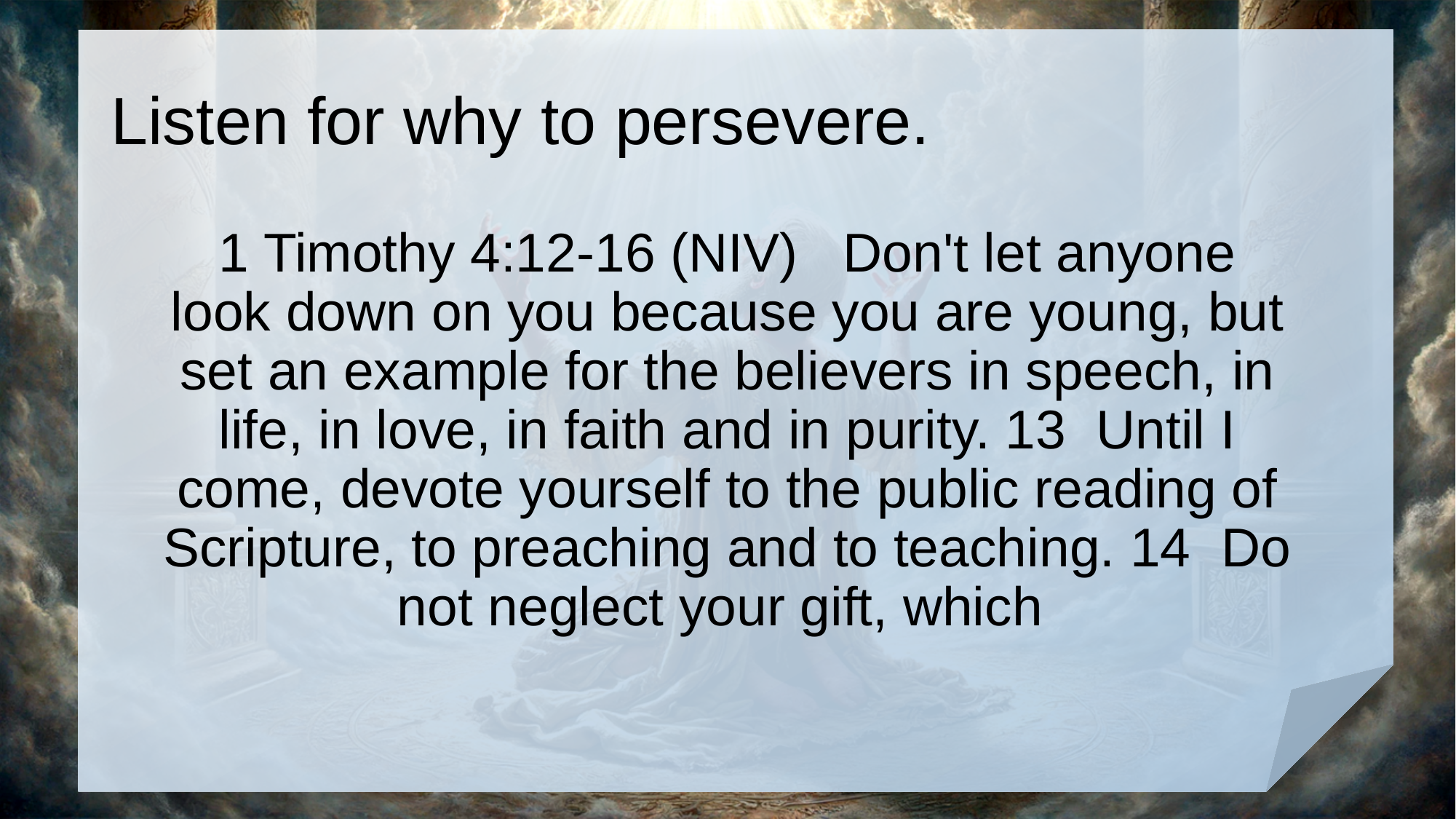

# Listen for why to persevere.
1 Timothy 4:12-16 (NIV)   Don't let anyone look down on you because you are young, but set an example for the believers in speech, in life, in love, in faith and in purity. 13  Until I come, devote yourself to the public reading of Scripture, to preaching and to teaching. 14  Do not neglect your gift, which